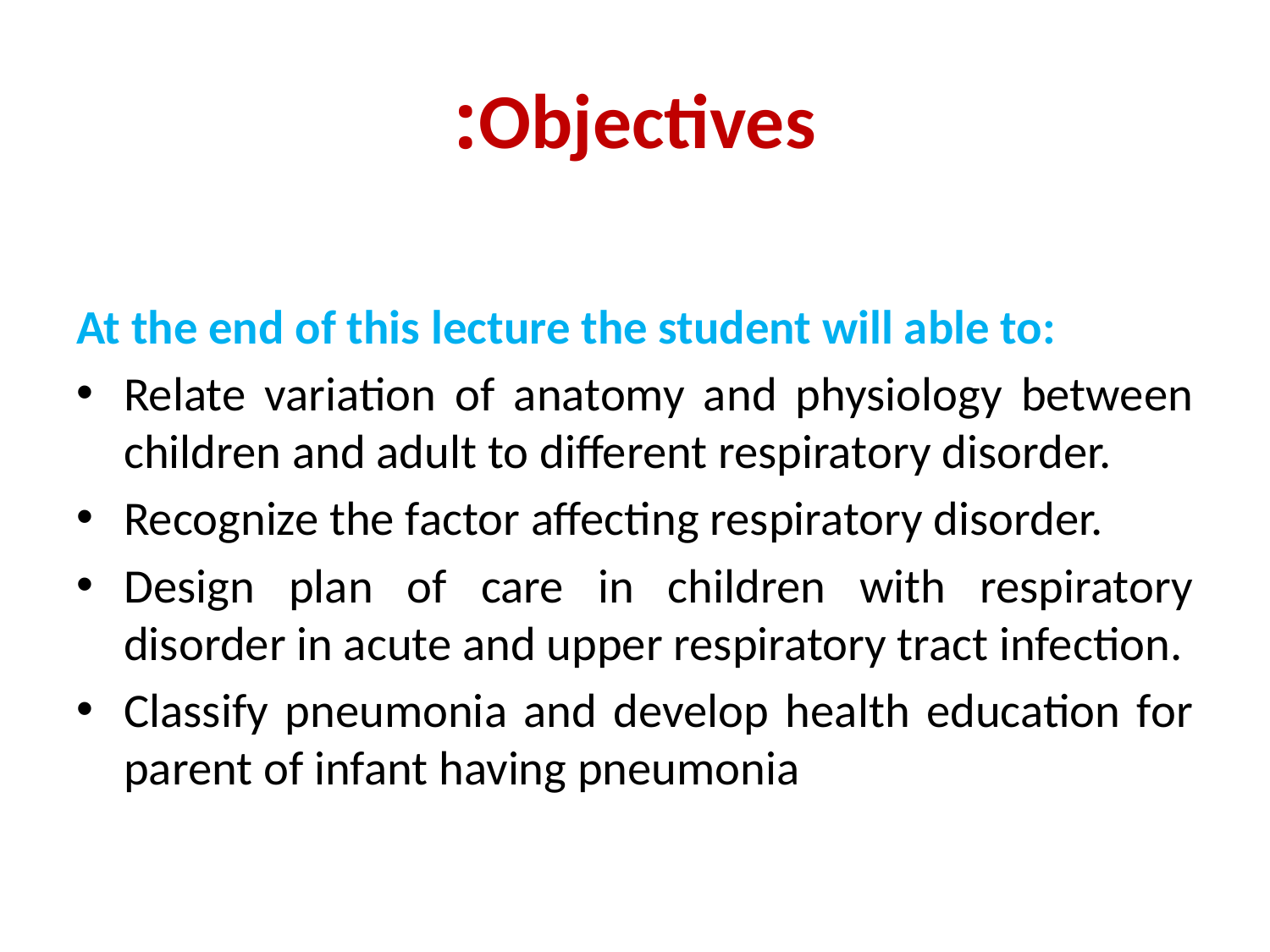

# Objectives:

At the end of this lecture the student will able to:
Relate variation of anatomy and physiology between children and adult to different respiratory disorder.
Recognize the factor affecting respiratory disorder.
Design plan of care in children with respiratory disorder in acute and upper respiratory tract infection.
Classify pneumonia and develop health education for parent of infant having pneumonia